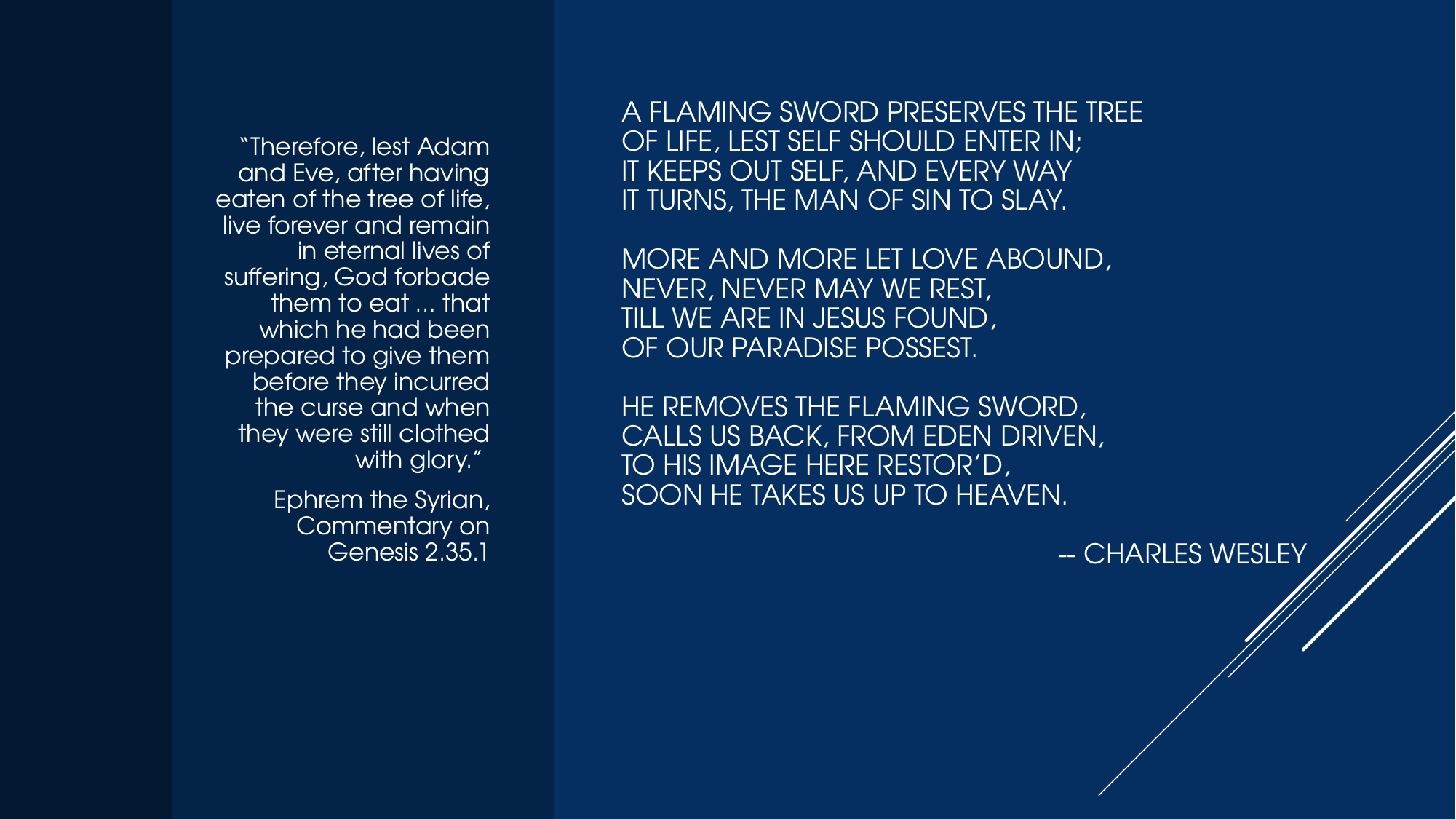

“Therefore, lest Adam and Eve, after having eaten of the tree of life, live forever and remain in eternal lives of suffering, God forbade them to eat … that which he had been prepared to give them before they incurred the curse and when they were still clothed with glory.”
Ephrem the Syrian, Commentary on Genesis 2.35.1
# A flaming sword preserves the tree Of life, lest self should enter in; It keeps out self, and every way It turns, the man of sin to slay. More and more let love abound, Never, never may we rest, Till we are in Jesus found, Of our paradise possest. He removes the flaming sword, Calls us back, from Eden driven, To his image here restor’d, Soon he takes us up to heaven. -- Charles Wesley